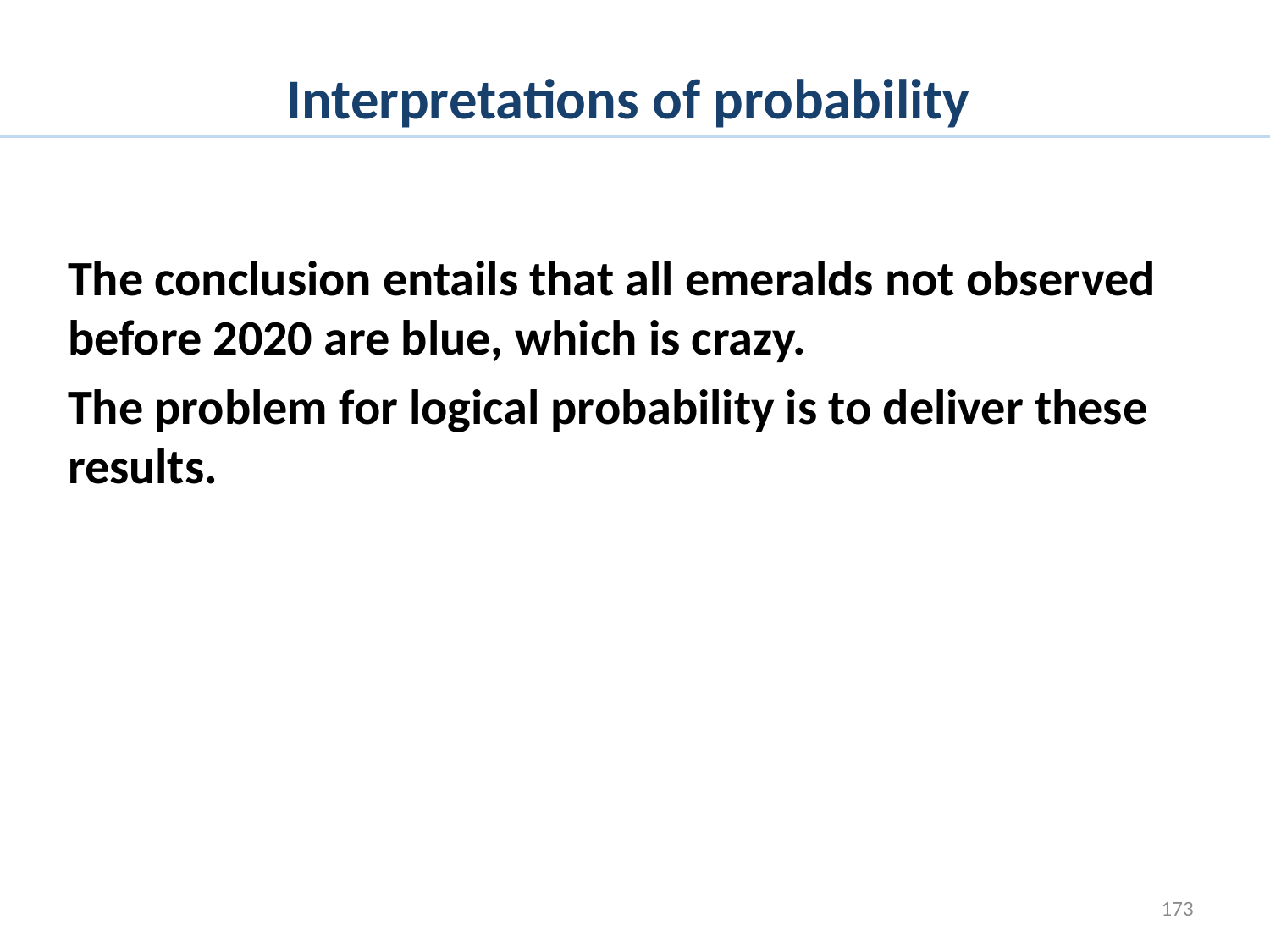

# Interpretations of probability

The conclusion entails that all emeralds not observed before 2020 are blue, which is crazy.
The problem for logical probability is to deliver these results.

173